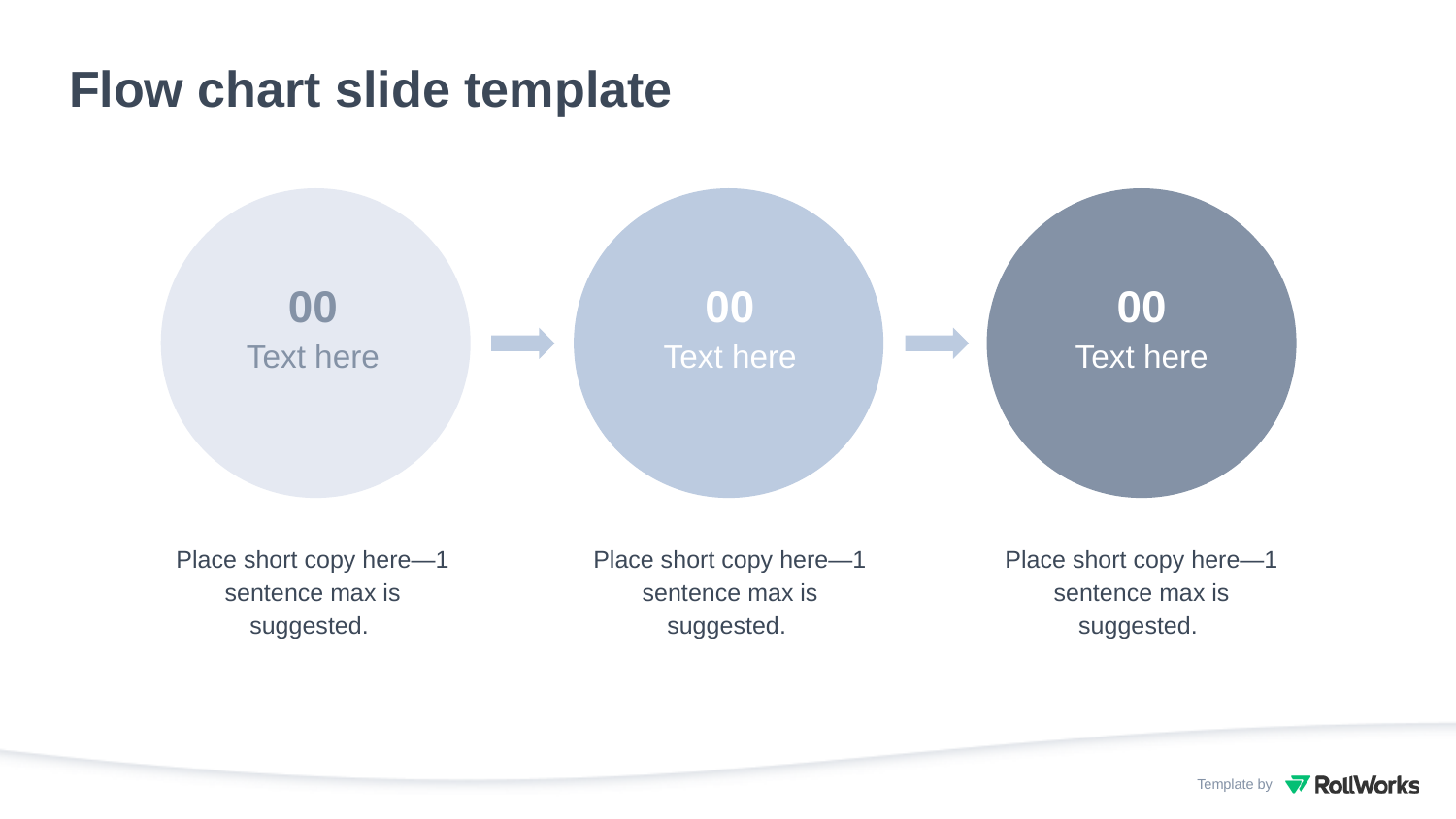

# Flow chart slide template

00
00
00

Text here
Text here
Text here
Place short copy here—1 sentence max is suggested.
Place short copy here—1 sentence max is suggested.
Place short copy here—1 sentence max is suggested.